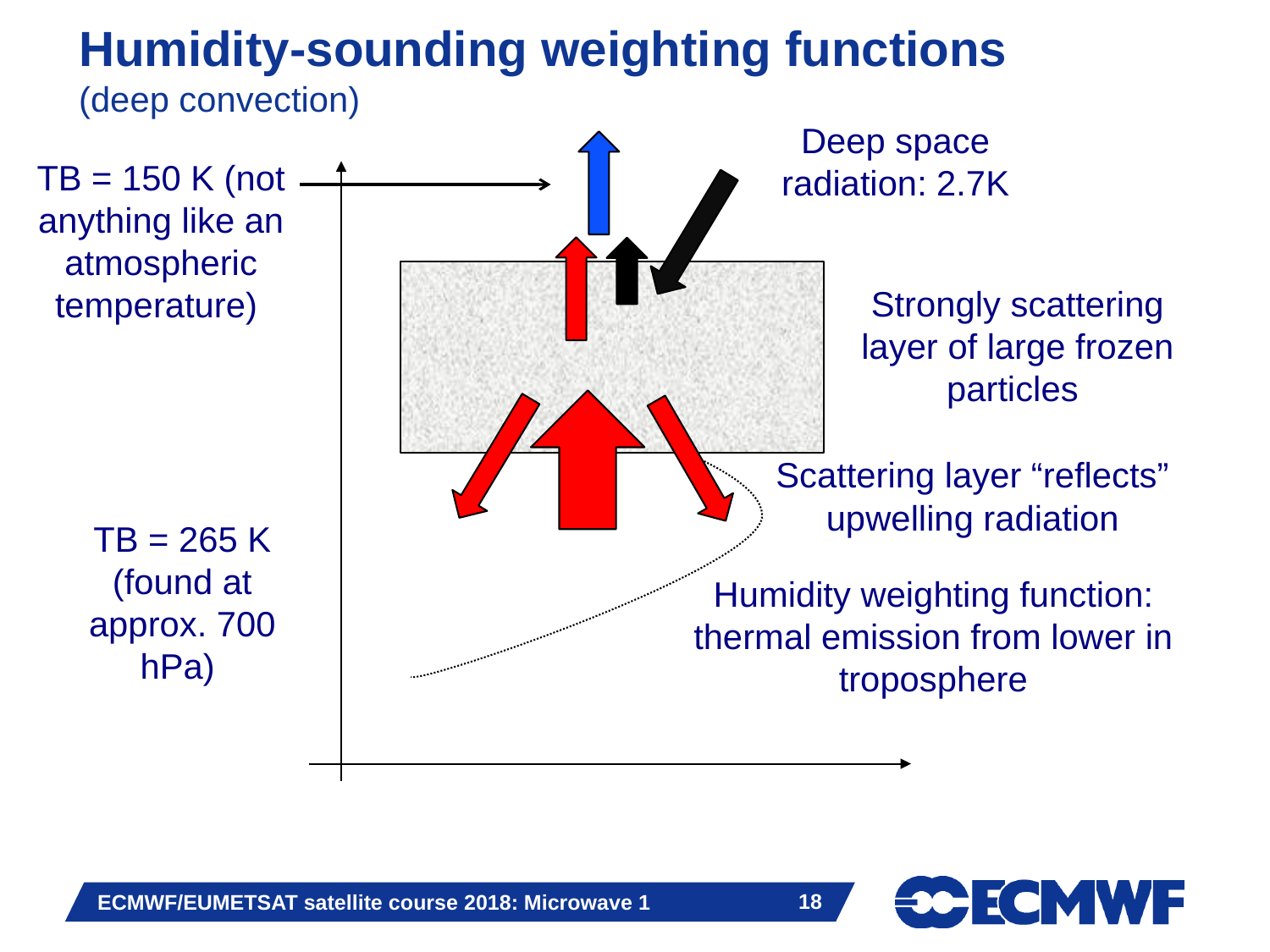

# Humidity-sounding weighting functions (deep convection)
Deep space radiation: 2.7K
TB = 150 K (not anything like an atmospheric temperature)

Strongly scattering layer of large frozen particles

Scattering layer “reflects” upwelling radiation
TB = 265 K (found at approx. 700 hPa)
Humidity weighting function: thermal emission from lower in troposphere
 18
ECMWF/EUMETSAT satellite course 2018: Microwave 1